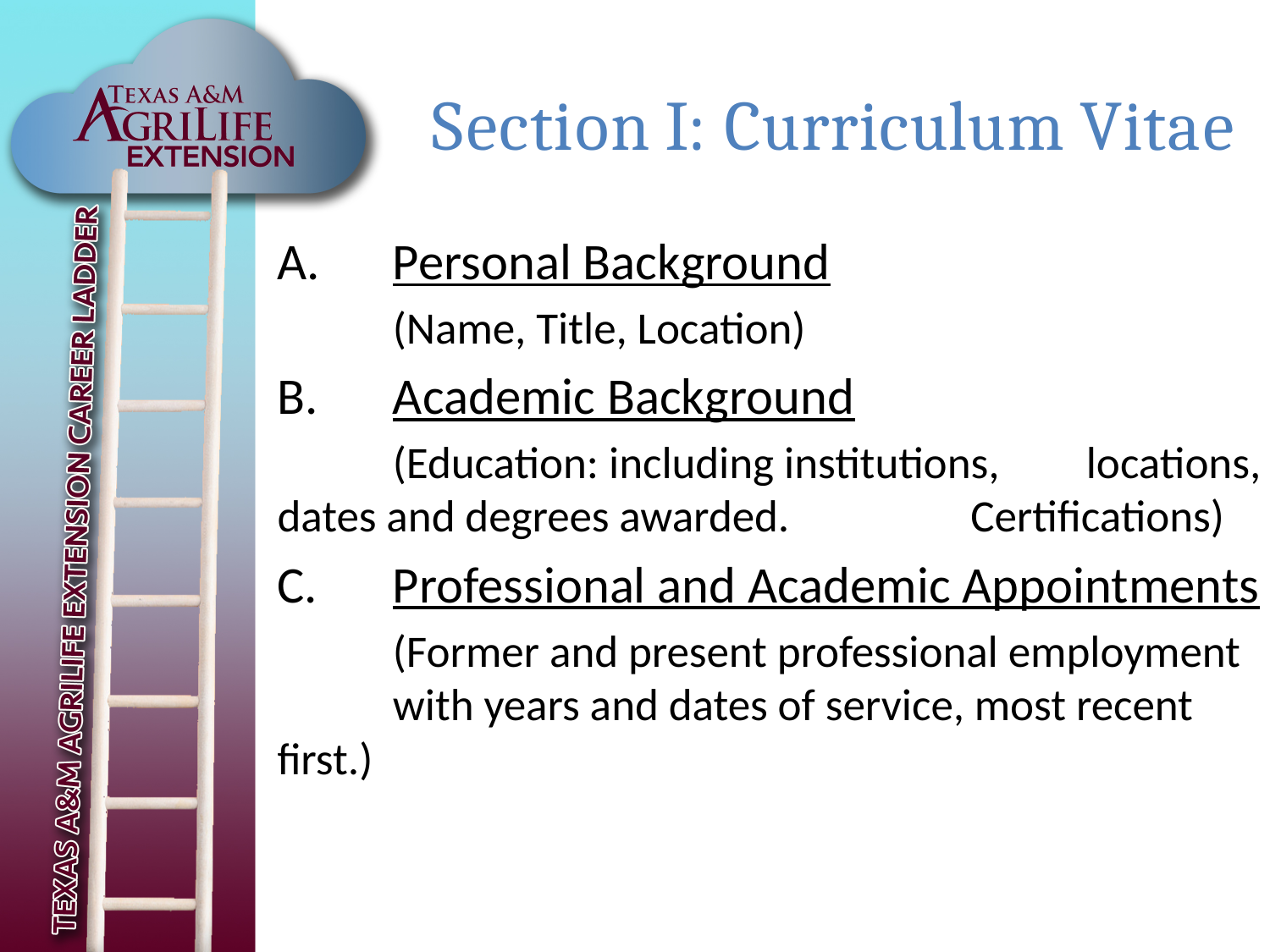

# Section I: Curriculum Vitae
A. 	Personal Background
	(Name, Title, Location)
B.	Academic Background
     	(Education: including institutions, 					locations, dates and degrees awarded. 			Certifications)
C.	Professional and Academic Appointments
   	(Former and present professional employment 		with years and dates of service, most recent first.)